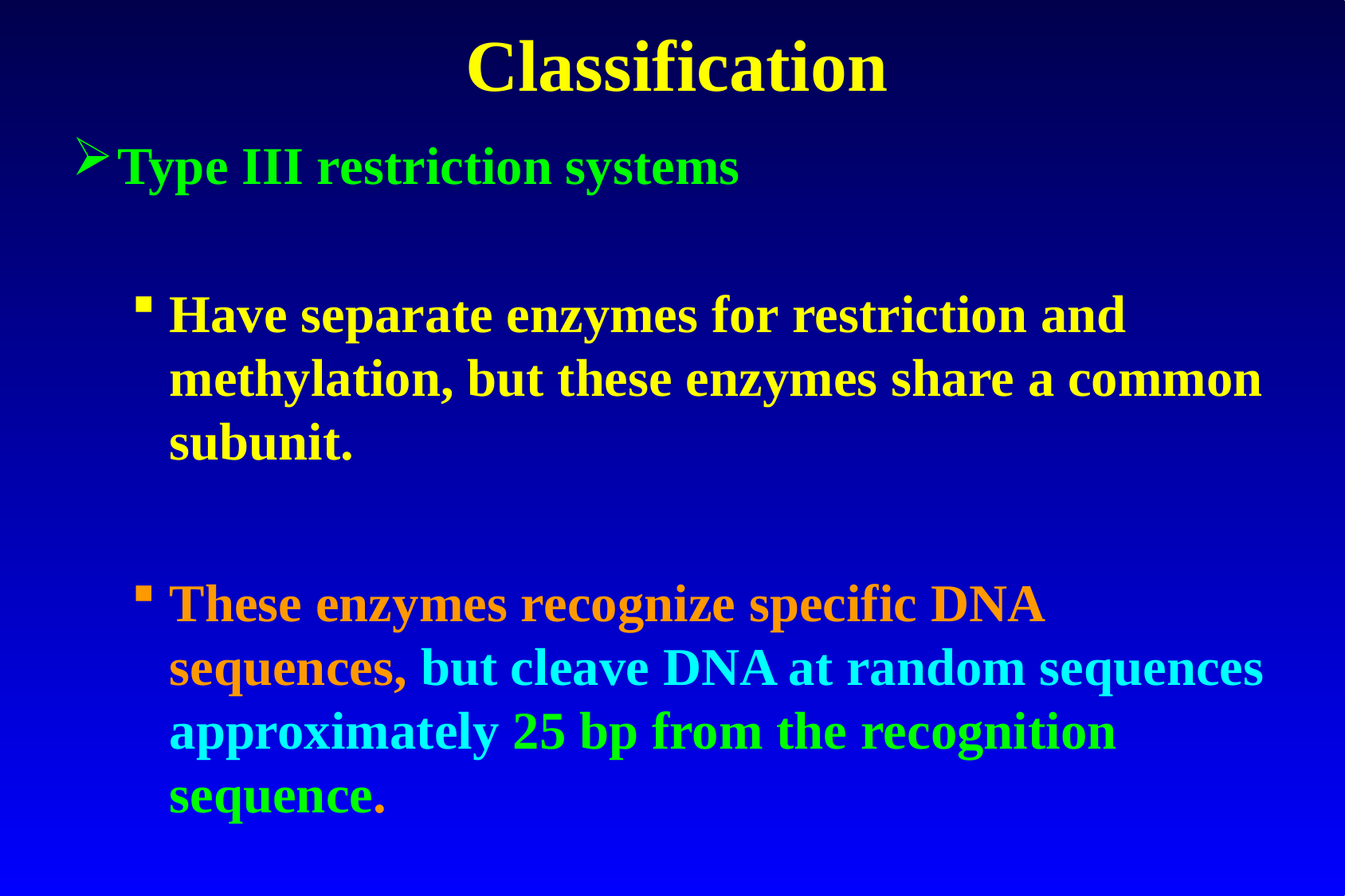

# Classification
Type III restriction systems

Have separate enzymes for restriction and methylation, but these enzymes share a common subunit.

These enzymes recognize specific DNA sequences, but cleave DNA at random sequences approximately 25 bp from the recognition sequence.